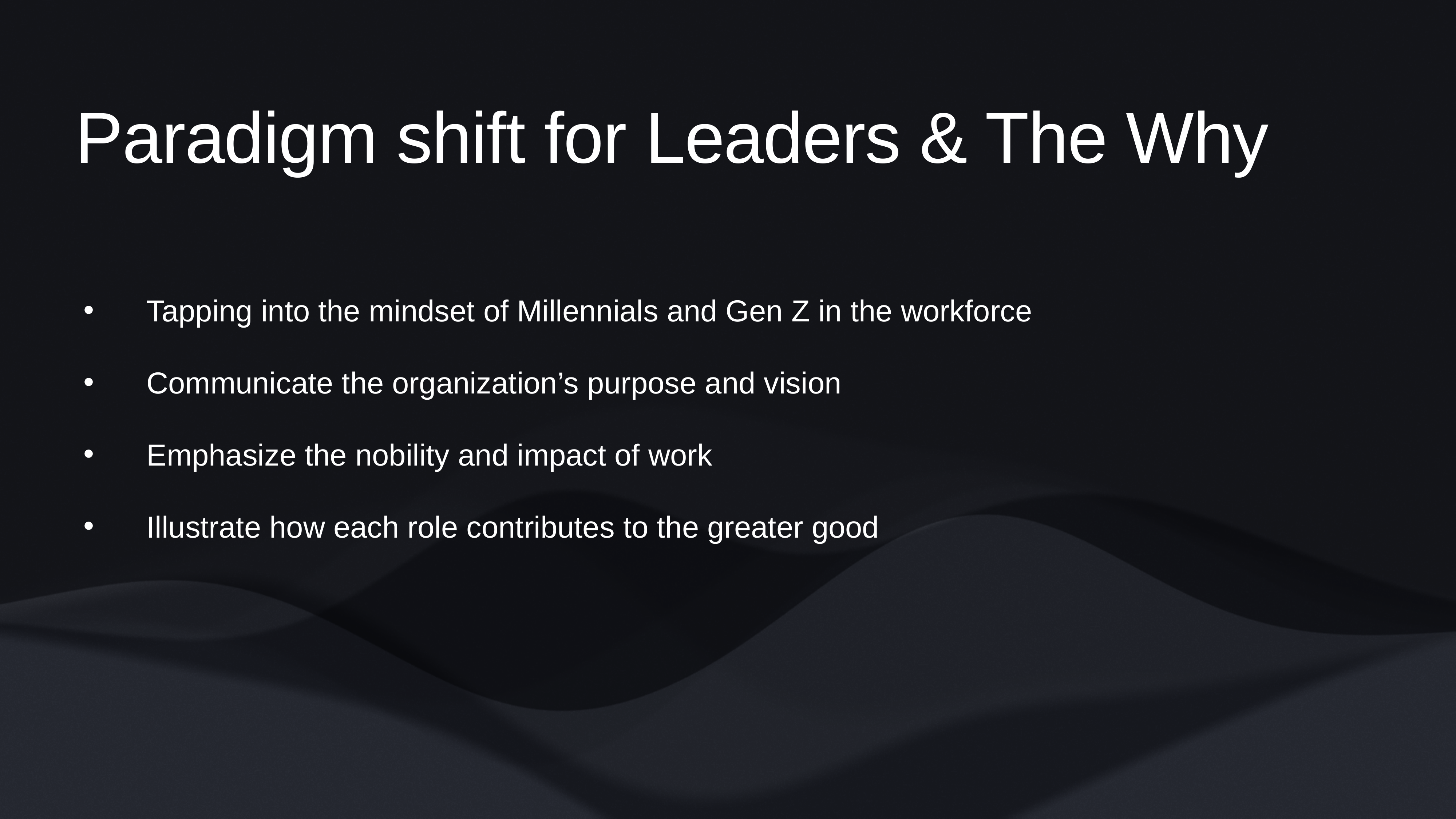

# Paradigm shift for Leaders & The Why
Tapping into the mindset of Millennials and Gen Z in the workforce
Communicate the organization’s purpose and vision
Emphasize the nobility and impact of work
Illustrate how each role contributes to the greater good